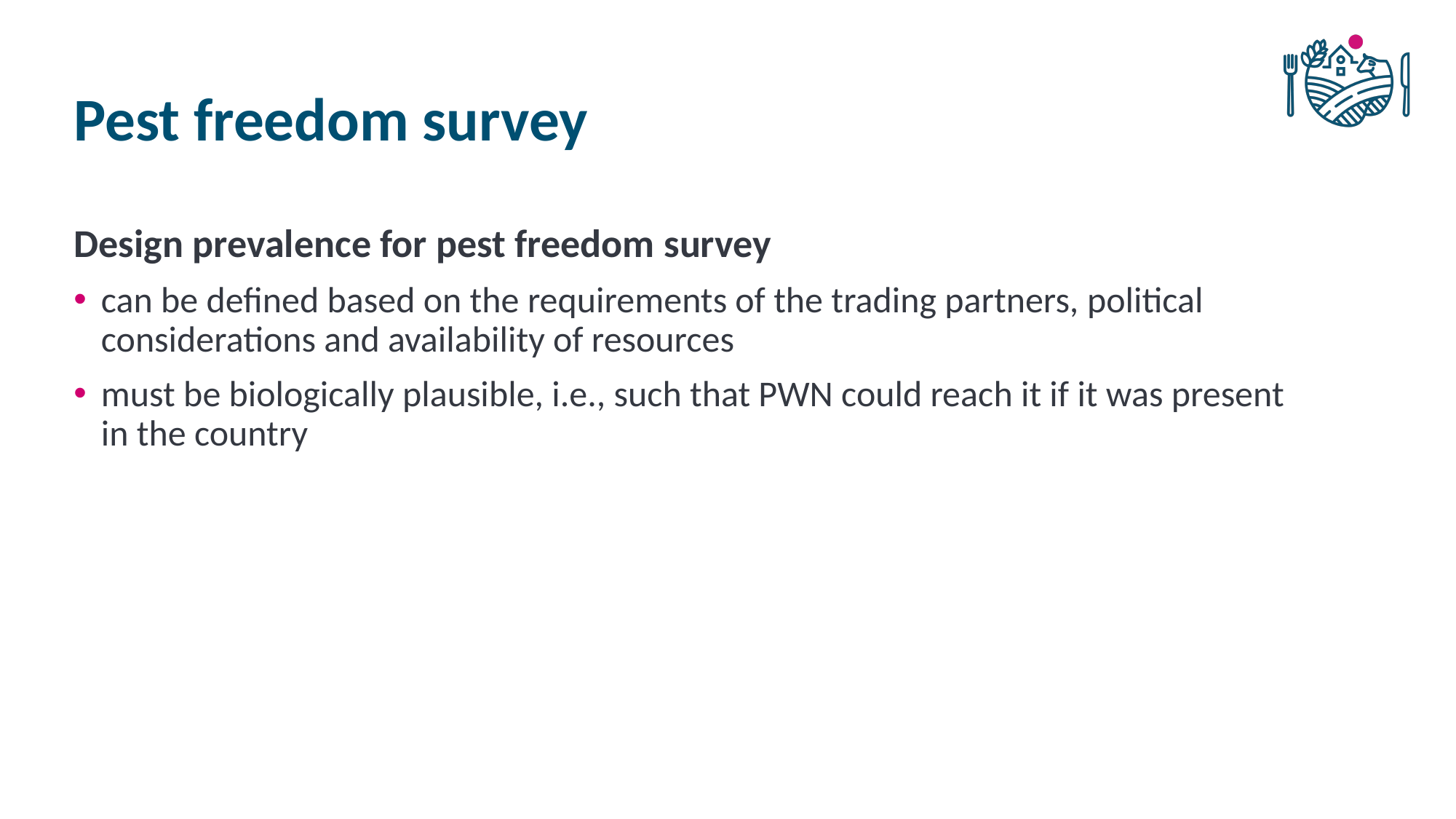

# Pest freedom survey
Design prevalence for pest freedom survey
can be defined based on the requirements of the trading partners, political considerations and availability of resources
must be biologically plausible, i.e., such that PWN could reach it if it was present in the country